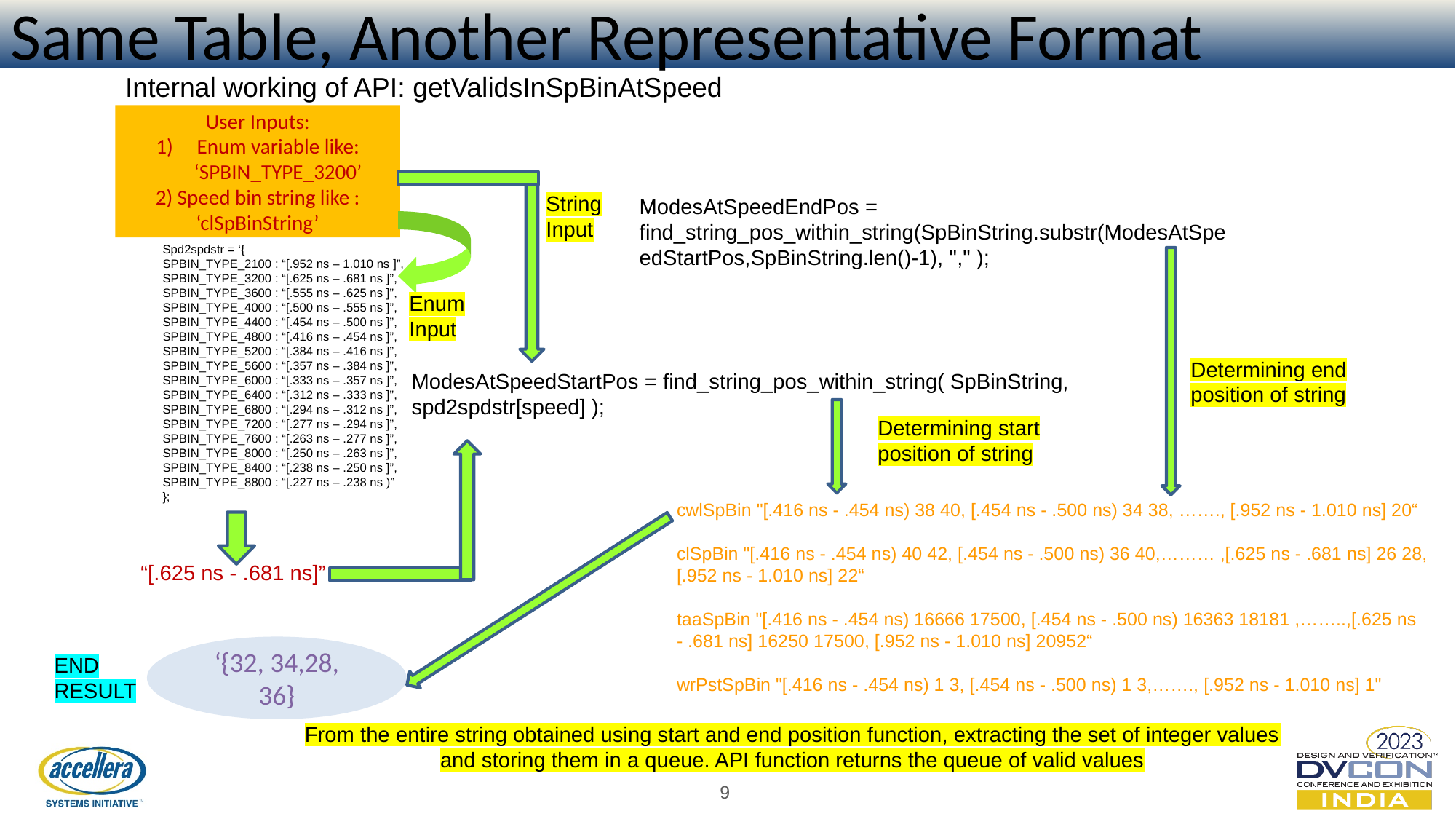

Same Table, Another Representative Format
 Internal working of API: getValidsInSpBinAtSpeed
User Inputs:
Enum variable like: ‘SPBIN_TYPE_3200’
2) Speed bin string like : ‘clSpBinString’

String Input
ModesAtSpeedEndPos = find_string_pos_within_string(SpBinString.substr(ModesAtSpeedStartPos,SpBinString.len()-1), "," );

Spd2spdstr = ‘{
SPBIN_TYPE_2100 : “[.952 ns – 1.010 ns ]”,
SPBIN_TYPE_3200 : “[.625 ns – .681 ns ]”,
SPBIN_TYPE_3600 : “[.555 ns – .625 ns ]”,
SPBIN_TYPE_4000 : “[.500 ns – .555 ns ]”,
SPBIN_TYPE_4400 : “[.454 ns – .500 ns ]”,
SPBIN_TYPE_4800 : “[.416 ns – .454 ns ]”,
SPBIN_TYPE_5200 : “[.384 ns – .416 ns ]”,
SPBIN_TYPE_5600 : “[.357 ns – .384 ns ]”,
SPBIN_TYPE_6000 : “[.333 ns – .357 ns ]”,
SPBIN_TYPE_6400 : “[.312 ns – .333 ns ]”,
SPBIN_TYPE_6800 : “[.294 ns – .312 ns ]”,
SPBIN_TYPE_7200 : “[.277 ns – .294 ns ]”,
SPBIN_TYPE_7600 : “[.263 ns – .277 ns ]”,
SPBIN_TYPE_8000 : “[.250 ns – .263 ns ]”,
SPBIN_TYPE_8400 : “[.238 ns – .250 ns ]”,
SPBIN_TYPE_8800 : “[.227 ns – .238 ns )”
};

Enum Input
Determining end position of string
ModesAtSpeedStartPos = find_string_pos_within_string( SpBinString, spd2spdstr[speed] );

Determining start position of string

cwlSpBin "[.416 ns - .454 ns) 38 40, [.454 ns - .500 ns) 34 38, ……., [.952 ns - 1.010 ns] 20“

clSpBin "[.416 ns - .454 ns) 40 42, [.454 ns - .500 ns) 36 40,……… ,[.625 ns - .681 ns] 26 28, [.952 ns - 1.010 ns] 22“

taaSpBin "[.416 ns - .454 ns) 16666 17500, [.454 ns - .500 ns) 16363 18181 ,……..,[.625 ns - .681 ns] 16250 17500, [.952 ns - 1.010 ns] 20952“

wrPstSpBin "[.416 ns - .454 ns) 1 3, [.454 ns - .500 ns) 1 3,……., [.952 ns - 1.010 ns] 1"

“[.625 ns - .681 ns]”

‘{32, 34,28, 36}
END RESULT
From the entire string obtained using start and end position function, extracting the set of integer values and storing them in a queue. API function returns the queue of valid values
9